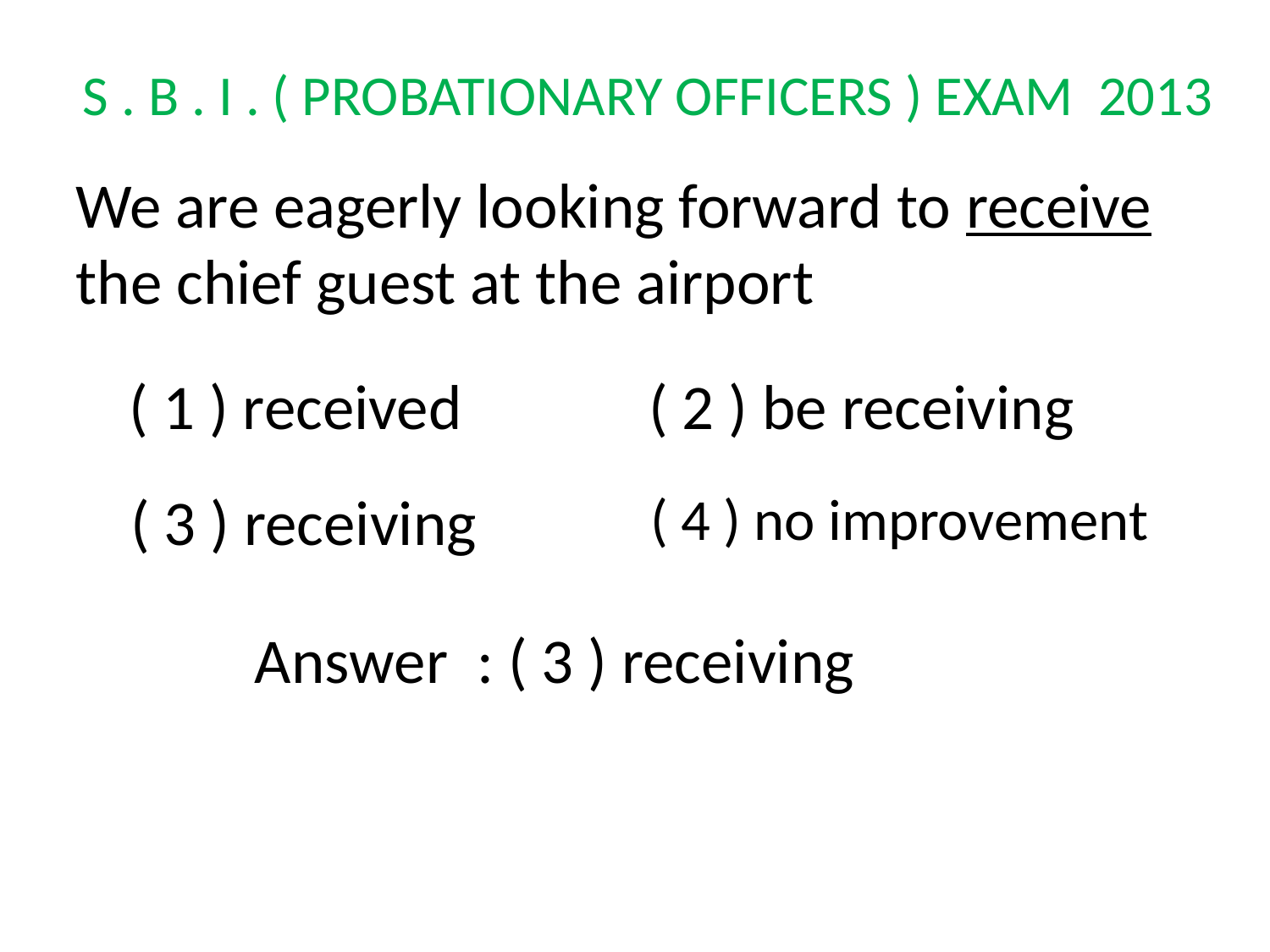

S . B . I . ( PROBATIONARY OFFICERS ) EXAM  2013
We are eagerly looking forward to receive the chief guest at the airport

( 1 ) received             ( 2 ) be receiving
( 3 ) receiving
( 4 ) no improvement
Answer  : ( 3 ) receiving